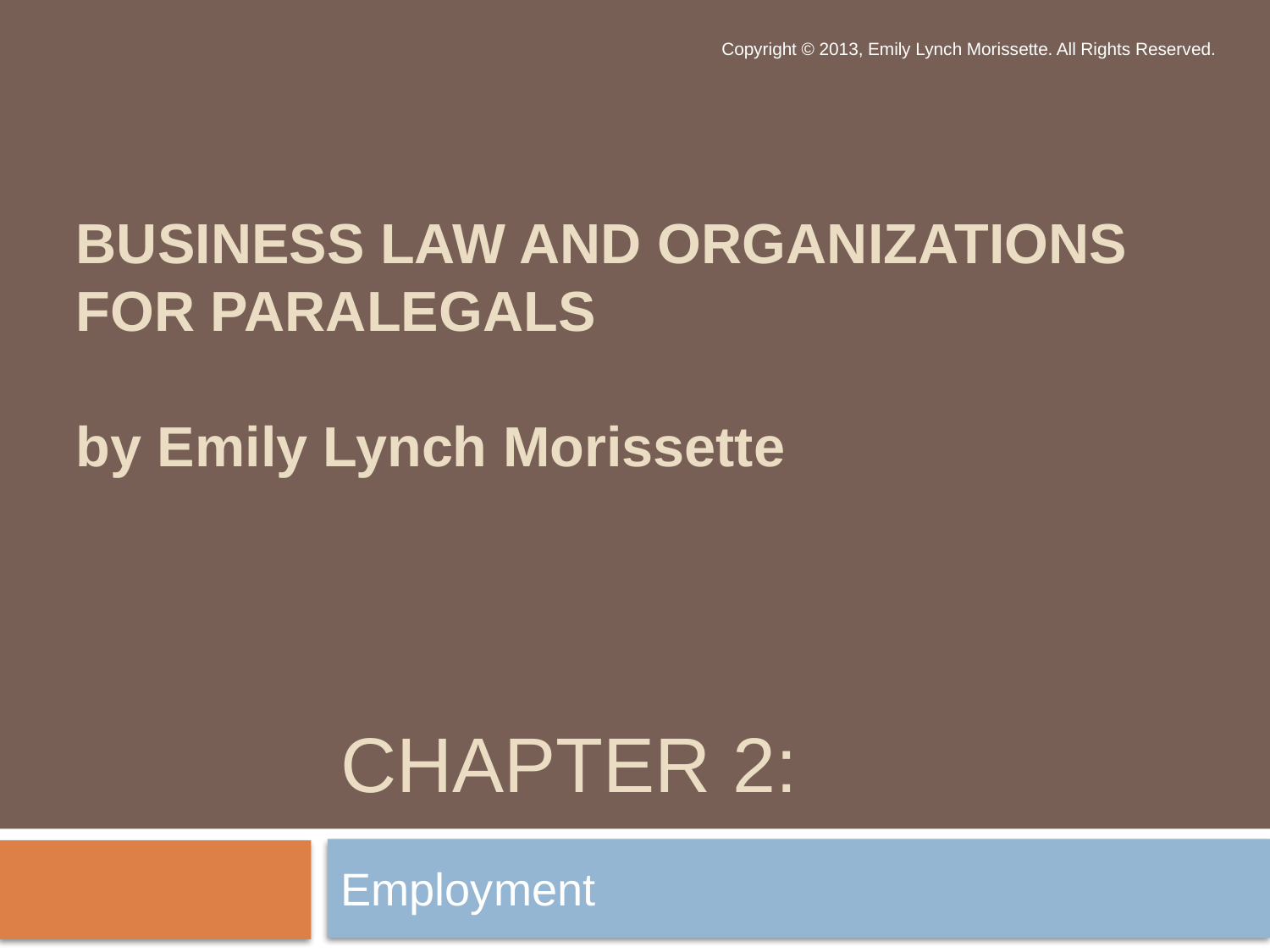

Copyright © 2013, Emily Lynch Morissette. All Rights Reserved.
Copyright © 2013, Emily Lynch Morissette. All Rights Reserved.
BUSINESS LAW AND ORGANIZATIONS FOR PARALEGALS

by Emily Lynch Morissette
# Chapter 2:
Employment